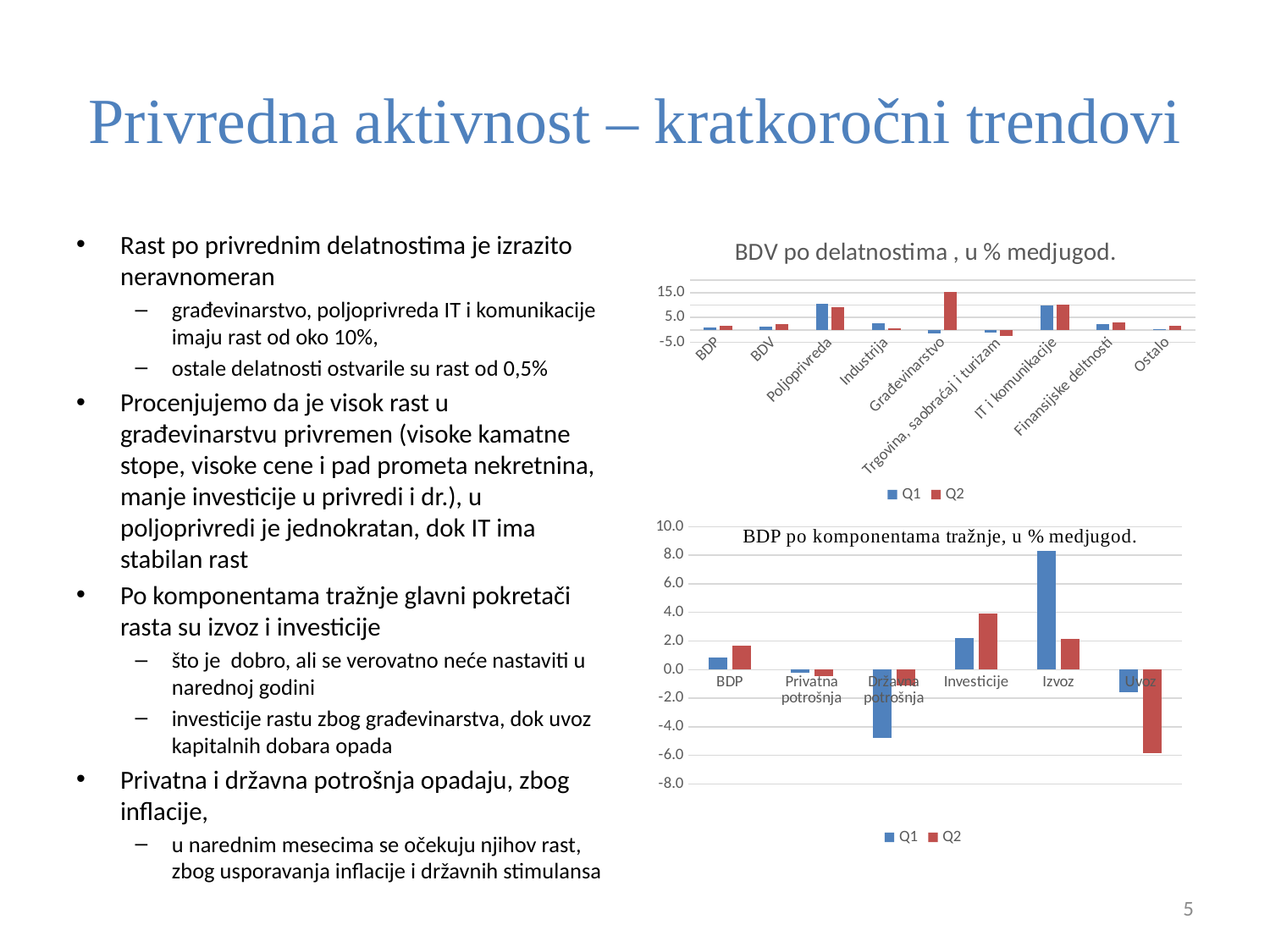

# Privredna aktivnost – kratkoročni trendovi
Rast po privrednim delatnostima je izrazito neravnomeran
građevinarstvo, poljoprivreda IT i komunikacije imaju rast od oko 10%,
ostale delatnosti ostvarile su rast od 0,5%
Procenjujemo da je visok rast u građevinarstvu privremen (visoke kamatne stope, visoke cene i pad prometa nekretnina, manje investicije u privredi i dr.), u poljoprivredi je jednokratan, dok IT ima stabilan rast
Po komponentama tražnje glavni pokretači rasta su izvoz i investicije
što je  dobro, ali se verovatno neće nastaviti u narednoj godini
investicije rastu zbog građevinarstva, dok uvoz kapitalnih dobara opada
Privatna i državna potrošnja opadaju, zbog inflacije,
u narednim mesecima se očekuju njihov rast, zbog usporavanja inflacije i državnih stimulansa

### Chart: BDV po delatnostima , u % medjugod.

| Category | Q1 | Q2 |
|---|---|---|
| BDP | 0.8729543133657529 | 1.6666943681088213 |
| BDV | 1.3296273269070866 | 2.309221842548297 |
| Poljoprivreda | 10.522230700128915 | 9.26152543357881 |
| Industrija | 2.5179136056527227 | 0.7858695102845275 |
| Građevinarstvo | -1.3950530134123653 | 15.117133642288394 |
| Trgovina, saobraćaj i turizam | -0.9115638087993716 | -2.4268528240964997 |
| IT i komunikacije | 9.89645281827272 | 10.09681717790123 |
| Finansijske deltnosti | 2.377458174346941 | 3.0117927861438716 |
| Ostalo | 0.26079353640153613 | 1.7044378962407478 |

### Chart

| Category | Q1 | Q2 |
|---|---|---|
| BDP | 0.8729543133657529 | 1.6666943681088213 |
| Privatna potrošnja | -0.22921780434333527 | -0.47132274243125494 |
| Državna potrošnja | -4.804206753237509 | -1.1356694086155983 |
| Investicije | 2.1875188444662115 | 3.9311522346228145 |
| Izvoz | 8.332116366025204 | 2.1194201462554076 |
| Uvoz | -1.59634400139646 | -5.829521533950228 |
5